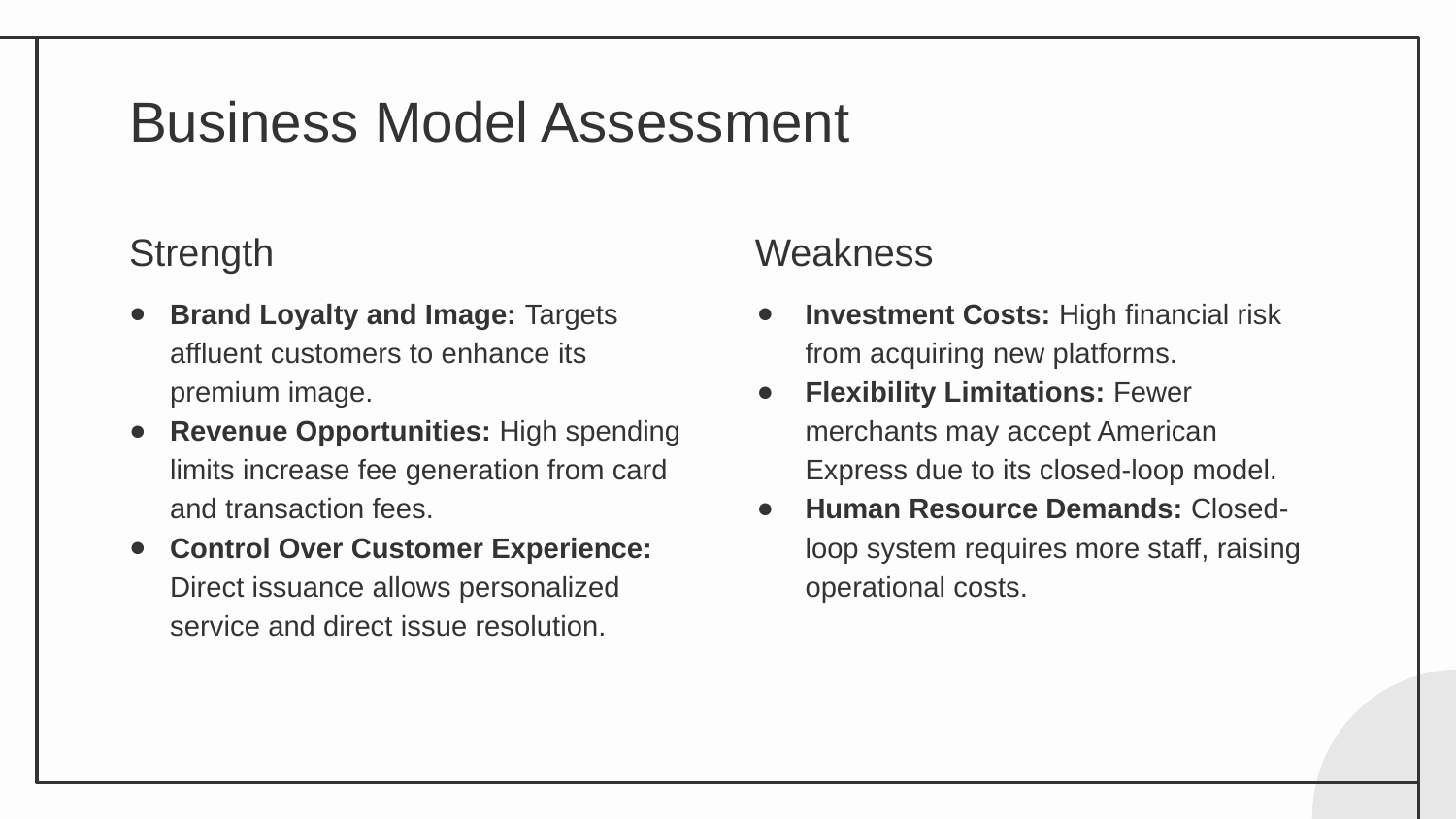

# Business Model Assessment
Strength
Weakness
Brand Loyalty and Image: Targets affluent customers to enhance its premium image.
Revenue Opportunities: High spending limits increase fee generation from card and transaction fees.
Control Over Customer Experience: Direct issuance allows personalized service and direct issue resolution.
Investment Costs: High financial risk from acquiring new platforms.
Flexibility Limitations: Fewer merchants may accept American Express due to its closed-loop model.
Human Resource Demands: Closed-loop system requires more staff, raising operational costs.